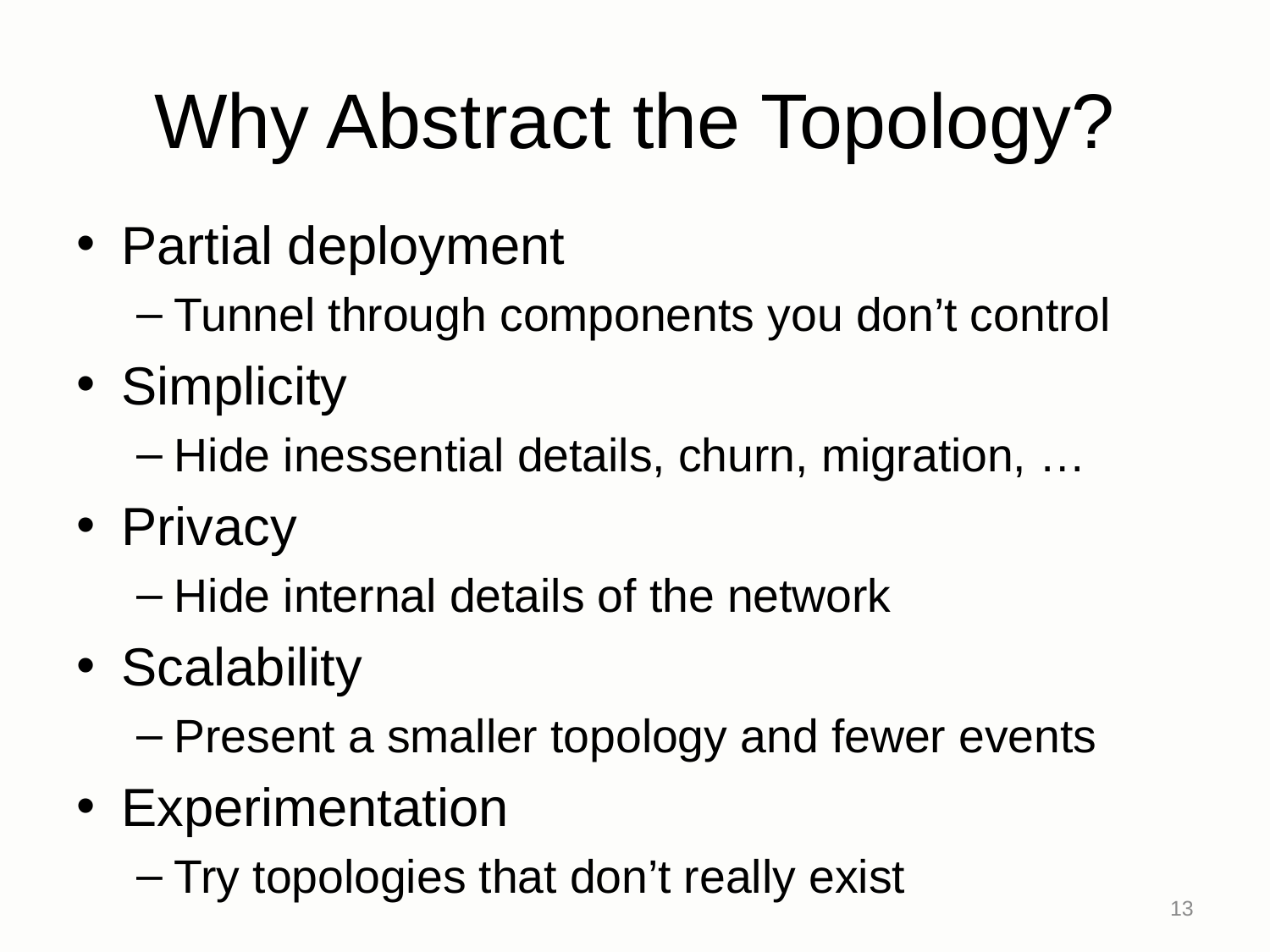

# Why Abstract the Topology?
Partial deployment
Tunnel through components you don’t control
Simplicity
Hide inessential details, churn, migration, …
Privacy
Hide internal details of the network
Scalability
Present a smaller topology and fewer events
Experimentation
Try topologies that don’t really exist

13